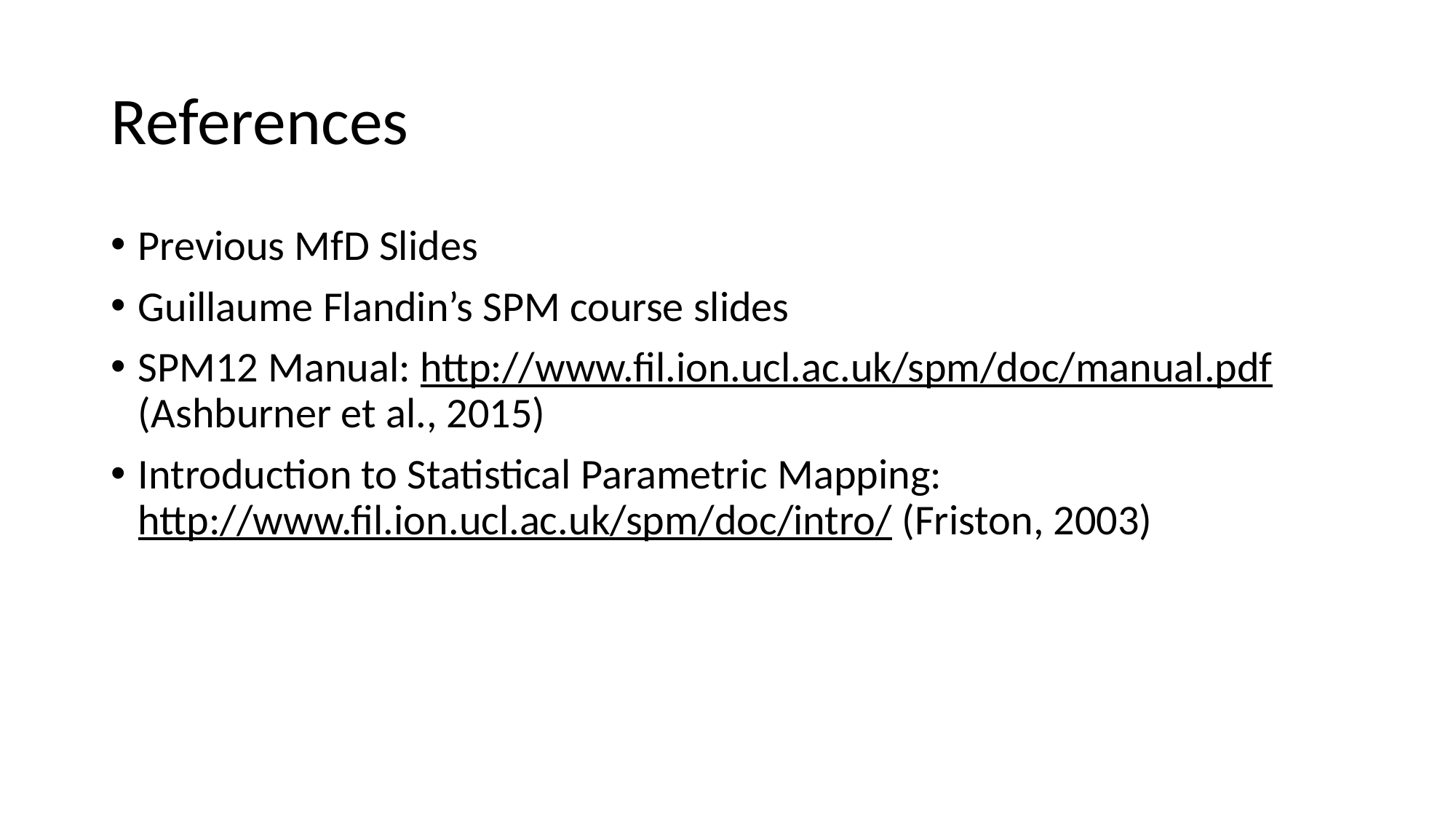

# References
Previous MfD Slides
Guillaume Flandin’s SPM course slides
SPM12 Manual: http://www.fil.ion.ucl.ac.uk/spm/doc/manual.pdf (Ashburner et al., 2015)
Introduction to Statistical Parametric Mapping: http://www.fil.ion.ucl.ac.uk/spm/doc/intro/ (Friston, 2003)